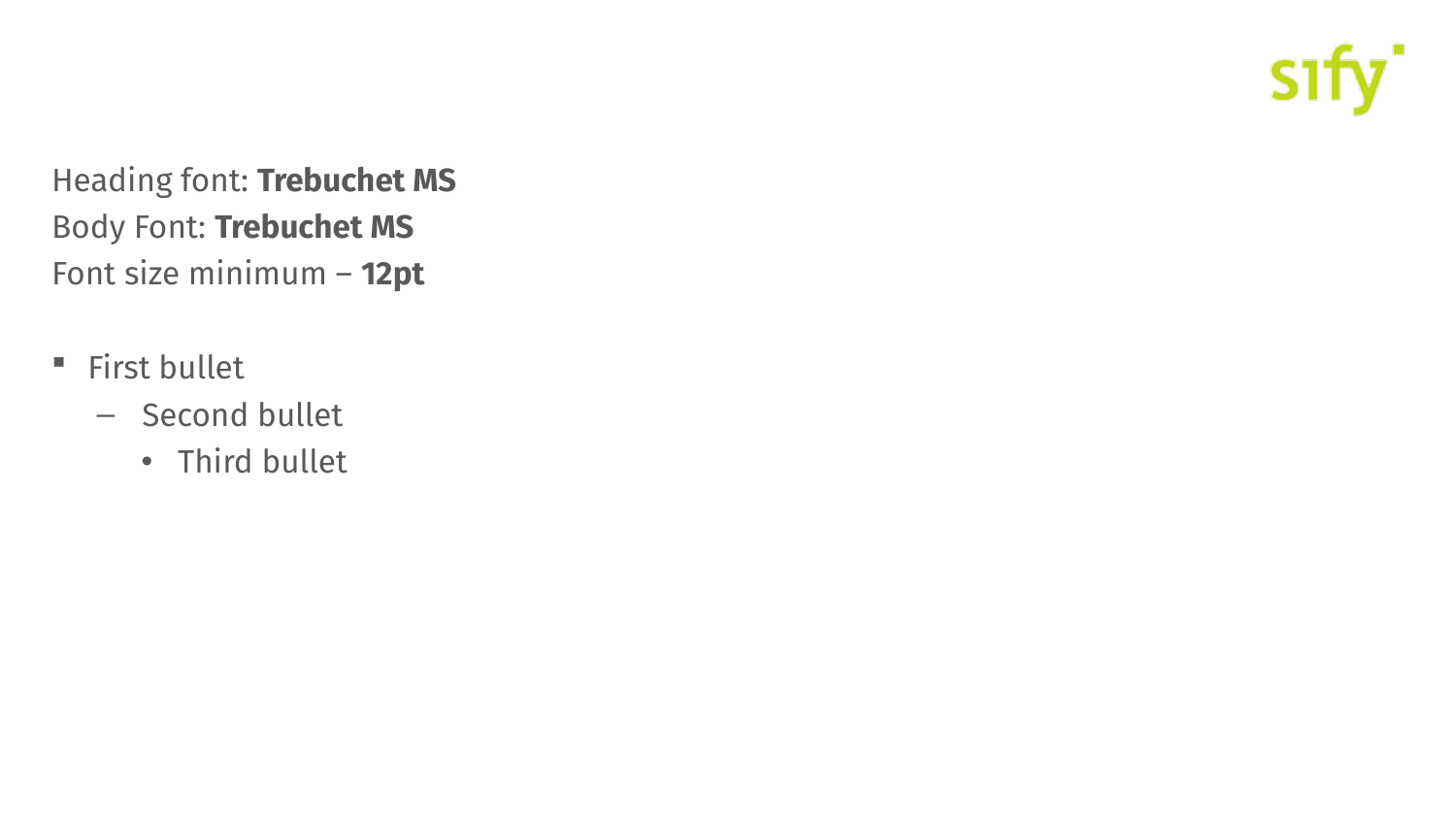

#
Heading font: Trebuchet MS
Body Font: Trebuchet MS ​
Font size minimum – 12​pt
​
First bullet​
Second bullet​
Third bullet​